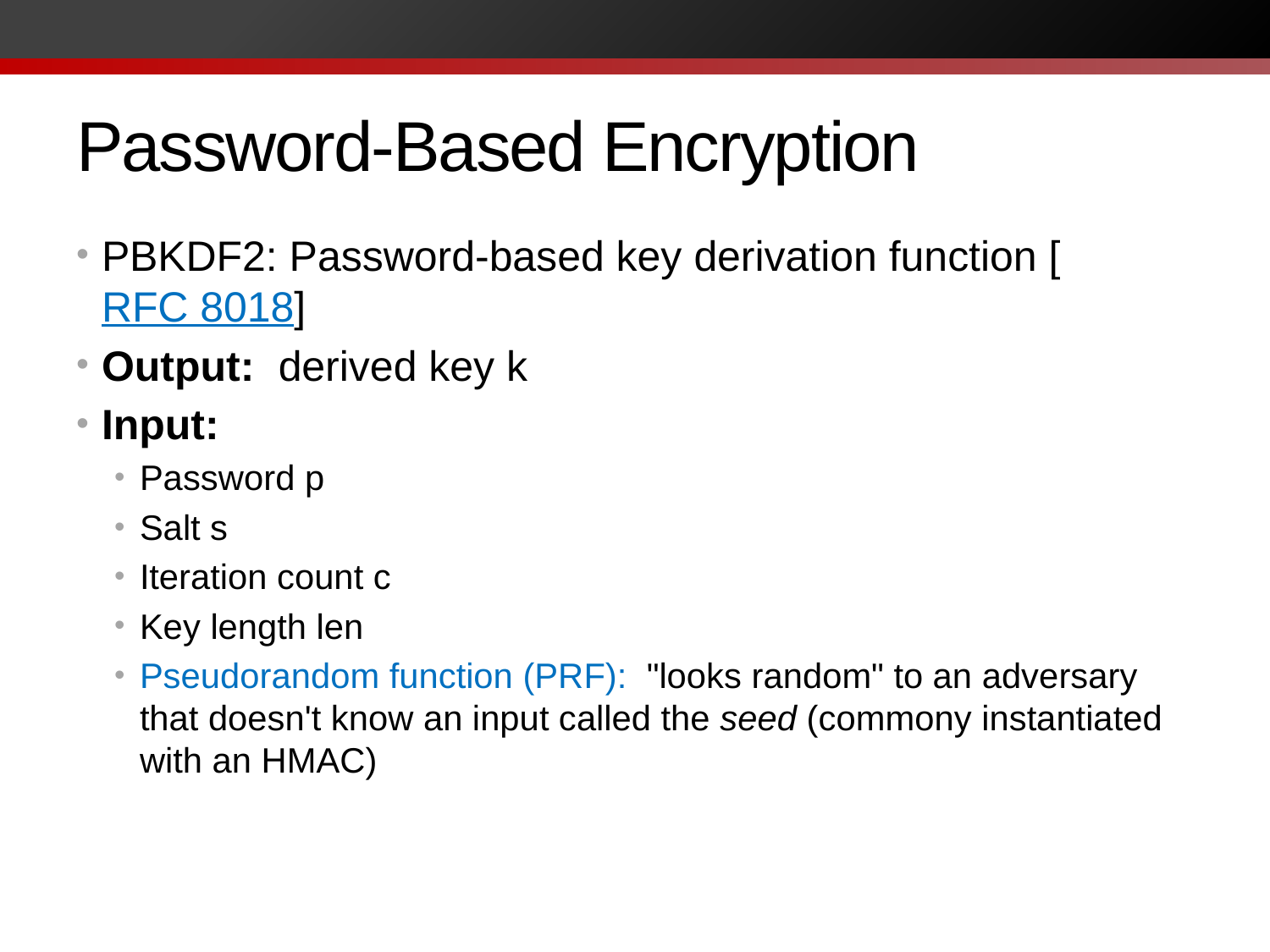

# Password-Based Encryption
PBKDF2: Password-based key derivation function [RFC 8018]
Output:  derived key k
Input:
Password p
Salt s
Iteration count c
Key length len
Pseudorandom function (PRF):  "looks random" to an adversary that doesn't know an input called the seed (commony instantiated with an HMAC)